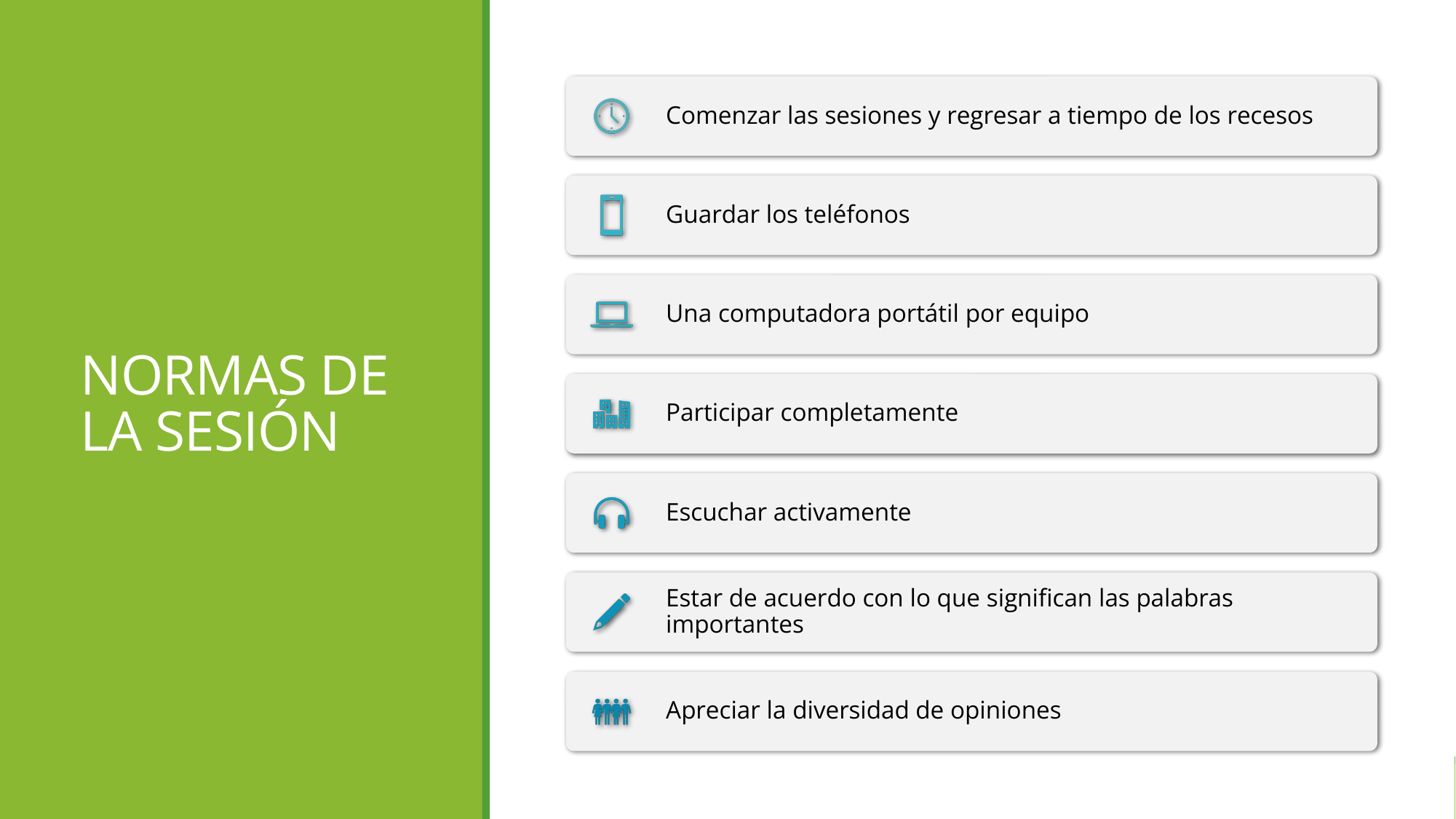

# NORMAS DE LA SESIÓN
Comenzar las sesiones y regresar a tiempo de los recesos
Guardar los teléfonos
Una computadora portátil por equipo
Participar completamente
Escuchar activamente
Estar de acuerdo con lo que significan las palabras importantes
Apreciar la diversidad de opiniones